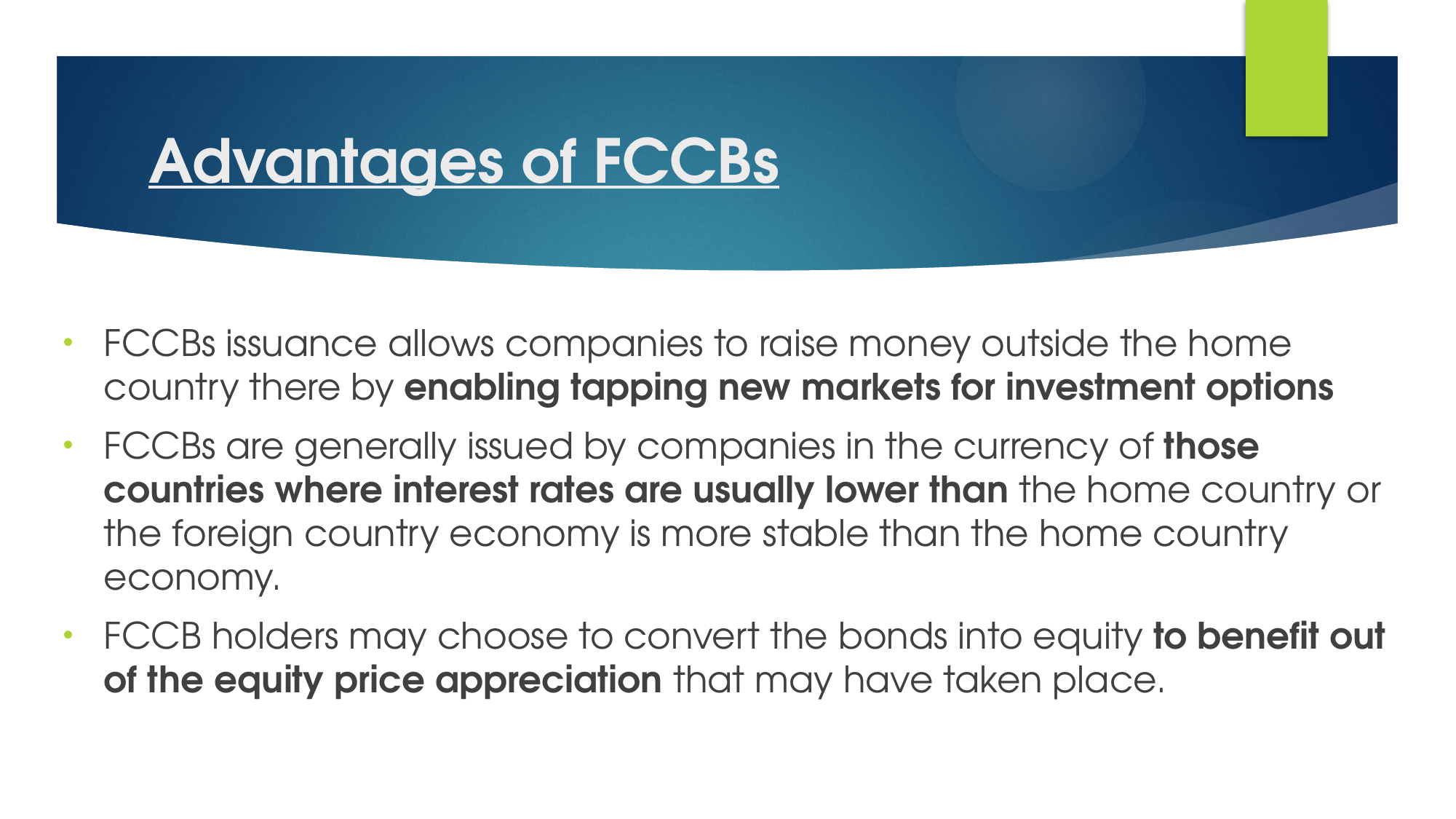

# Advantages of FCCBs
FCCBs issuance allows companies to raise money outside the home country there by enabling tapping new markets for investment options
FCCBs are generally issued by companies in the currency of those countries where interest rates are usually lower than the home country or the foreign country economy is more stable than the home country economy.
FCCB holders may choose to convert the bonds into equity to benefit out of the equity price appreciation that may have taken place.